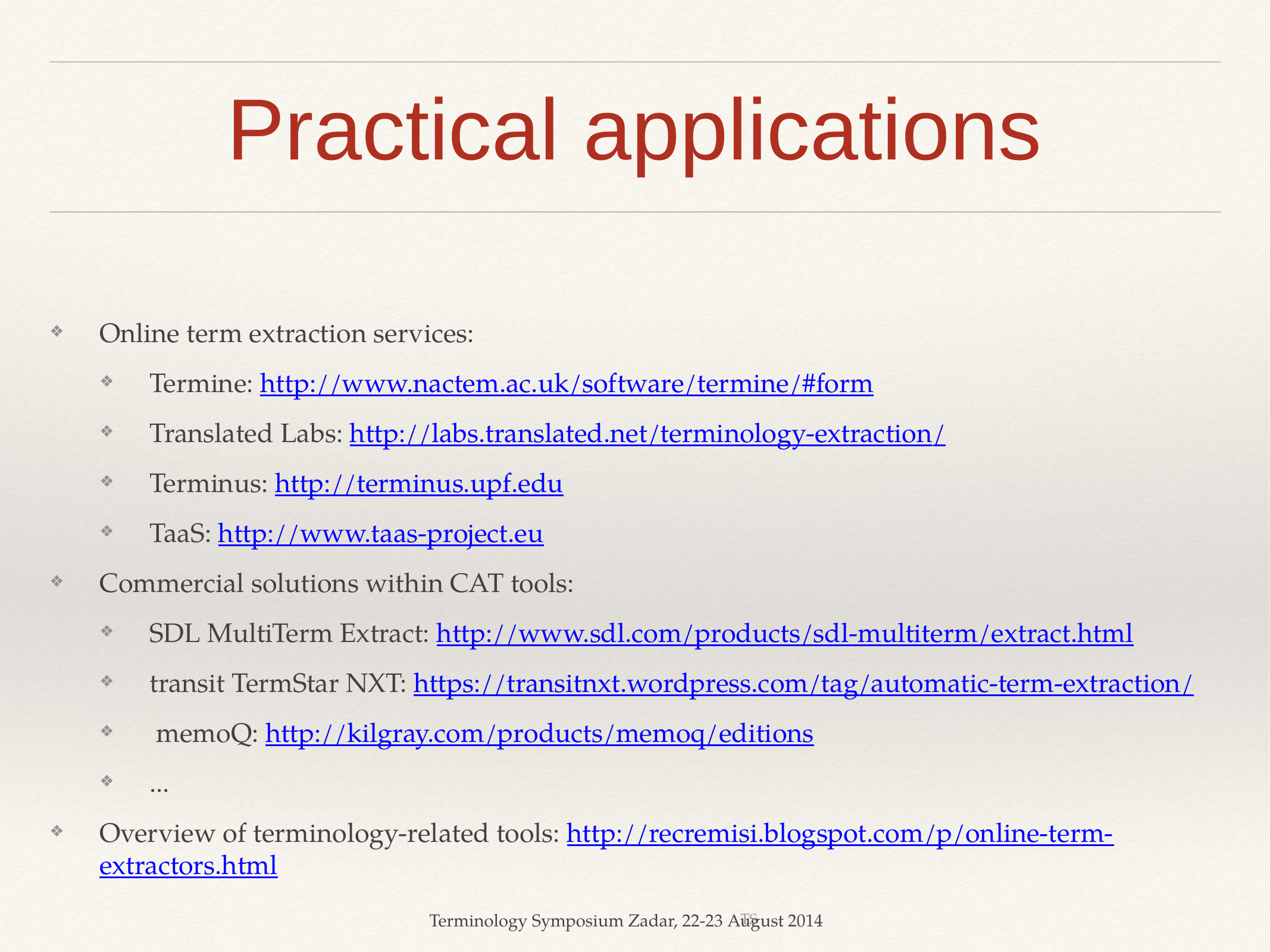

# Practical applications

Online term extraction services:
Termine: http://www.nactem.ac.uk/software/termine/#form
Translated Labs: http://labs.translated.net/terminology-extraction/
Terminus: http://terminus.upf.edu
TaaS: http://www.taas-project.eu
Commercial solutions within CAT tools:
SDL MultiTerm Extract: http://www.sdl.com/products/sdl-multiterm/extract.html
transit TermStar NXT: https://transitnxt.wordpress.com/tag/automatic-term-extraction/
 memoQ: http://kilgray.com/products/memoq/editions
...
Overview of terminology-related tools: http://recremisi.blogspot.com/p/online-term-extractors.html

TS
Terminology Symposium Zadar, 22-23 August 2014